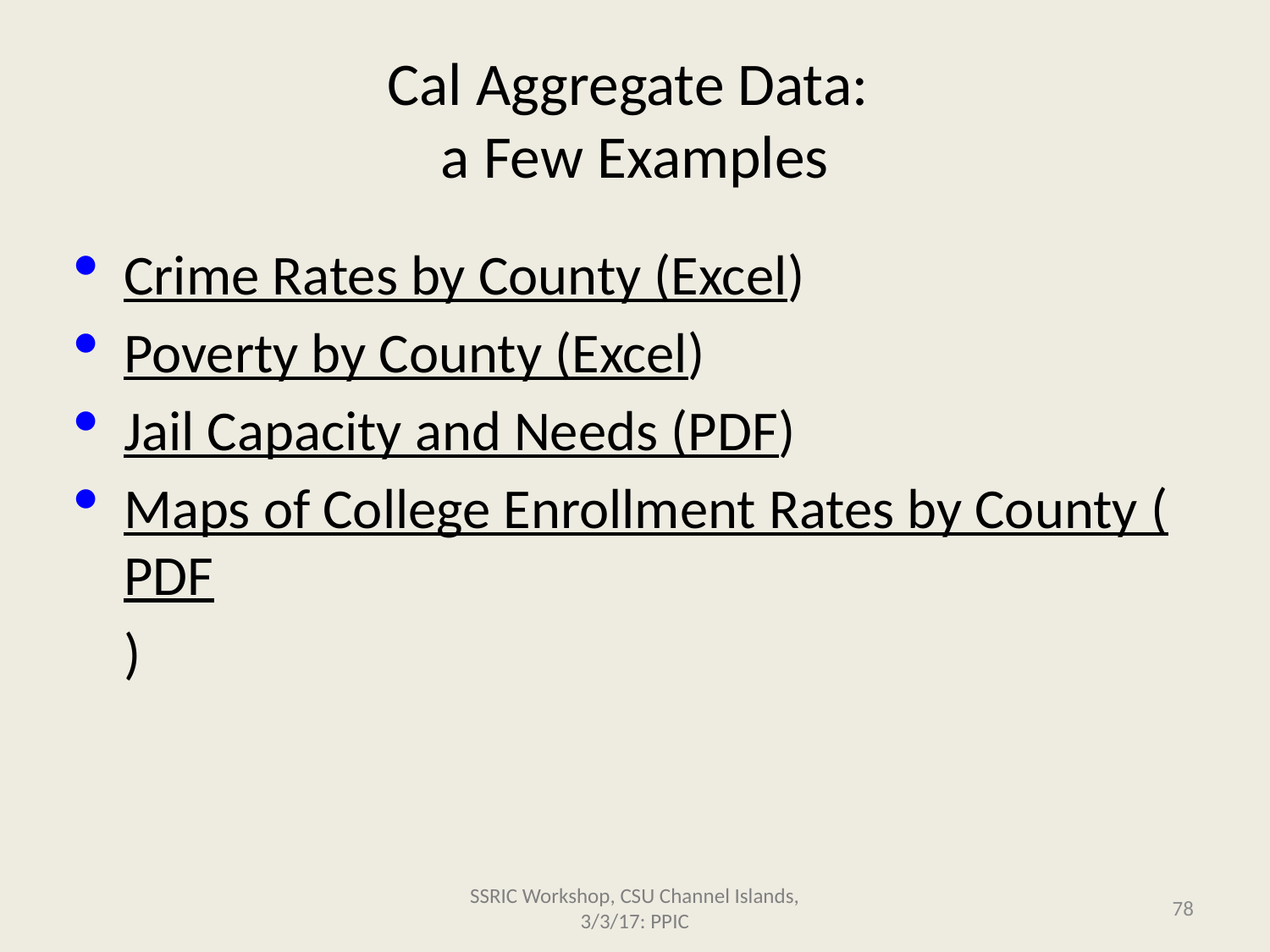

# Cal Aggregate Data: a Few Examples
Crime Rates by County (Excel)
Poverty by County (Excel)
Jail Capacity and Needs (PDF)
Maps of College Enrollment Rates by County (PDF)
SSRIC Workshop, CSU Channel Islands, 3/3/17: PPIC
78